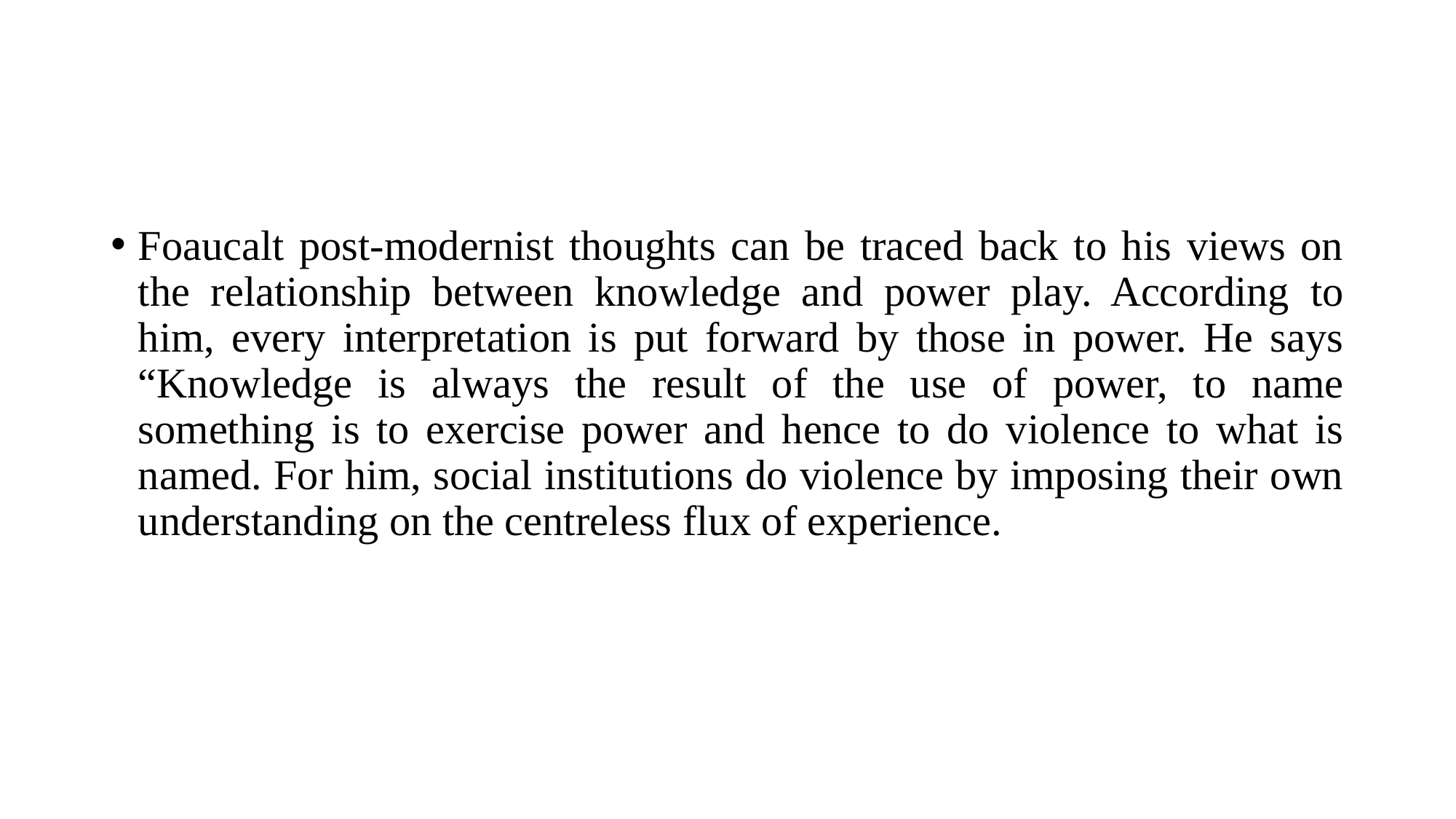

#
Foaucalt post-modernist thoughts can be traced back to his views on the relationship between knowledge and power play. According to him, every interpretation is put forward by those in power. He says “Knowledge is always the result of the use of power, to name something is to exercise power and hence to do violence to what is named. For him, social institutions do violence by imposing their own understanding on the centreless flux of experience.